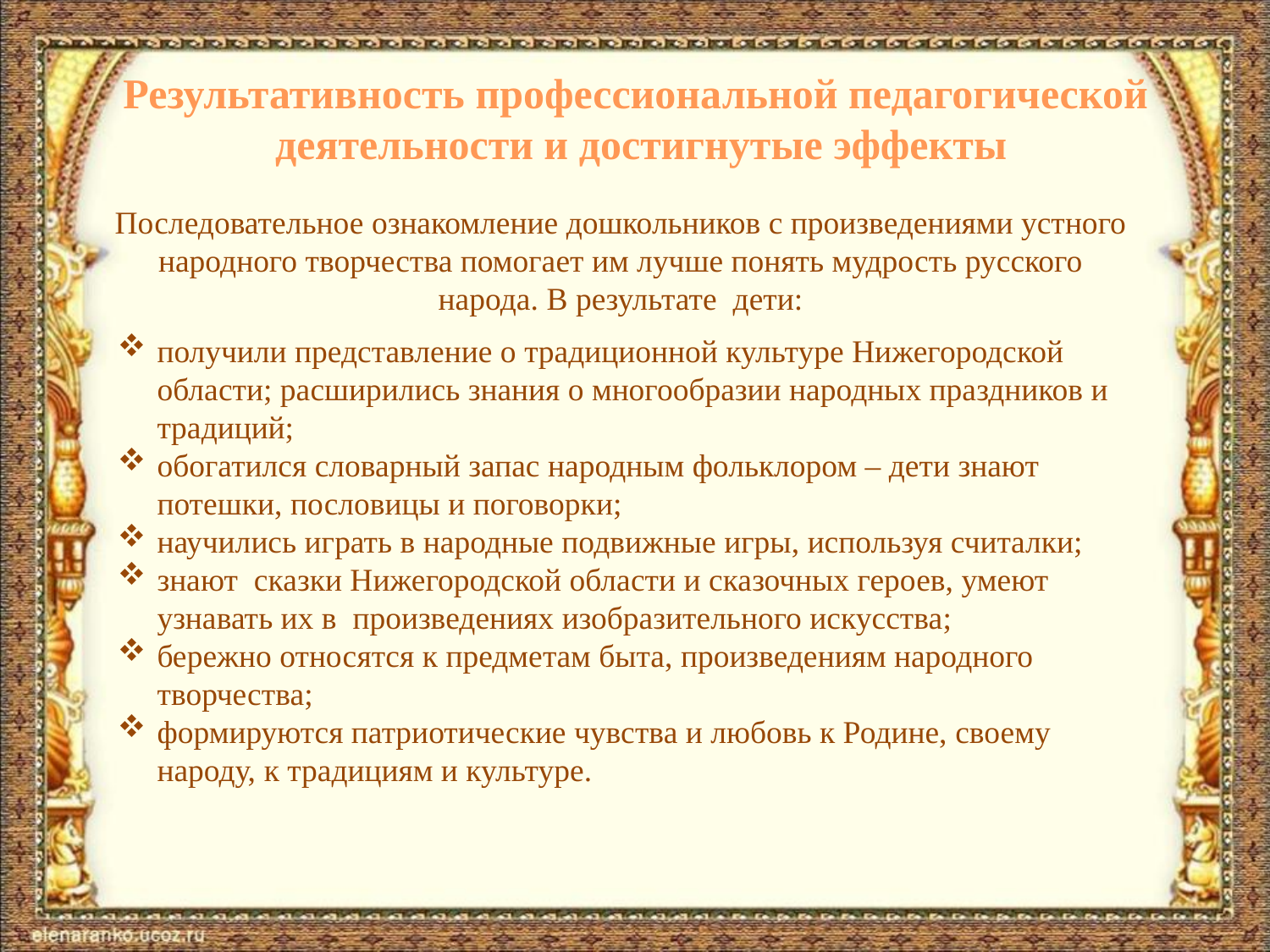

Результативность профессиональной педагогической
деятельности и достигнутые эффекты
Последовательное ознакомление дошкольников с произведениями устного народного творчества помогает им лучше понять мудрость русского народа. В результате  дети:
получили представление о традиционной культуре Нижегородской области; расширились знания о многообразии народных праздников и традиций;
обогатился словарный запас народным фольклором – дети знают потешки, пословицы и поговорки;
научились играть в народные подвижные игры, используя считалки;
знают  сказки Нижегородской области и сказочных героев, умеют узнавать их в  произведениях изобразительного искусства;
бережно относятся к предметам быта, произведениям народного творчества;
формируются патриотические чувства и любовь к Родине, своему народу, к традициям и культуре.